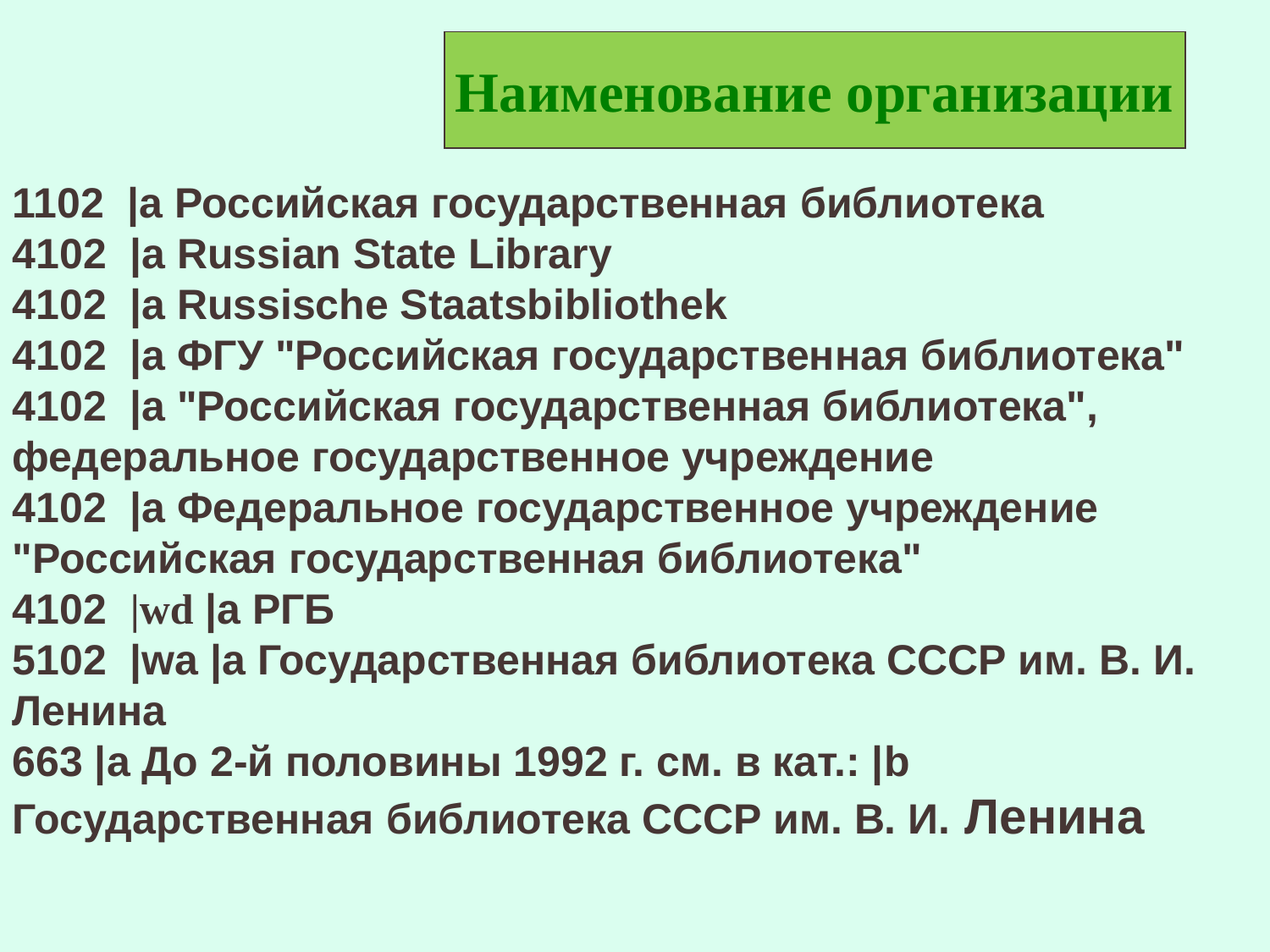

Наименование организации
1102  |a Российская государственная библиотека
4102  |a Russian State Library
4102  |a Russische Staatsbibliothek
4102  |a ФГУ "Российская государственная библиотека"
4102  |a "Российская государственная библиотека", федеральное государственное учреждение
4102  |a Федеральное государственное учреждение "Российская государственная библиотека"
4102  |wd |a РГБ
5102  |wa |a Государственная библиотека СССР им. В. И. Ленина
663 |a До 2-й половины 1992 г. см. в кат.: |b Государственная библиотека СССР им. В. И. Ленина